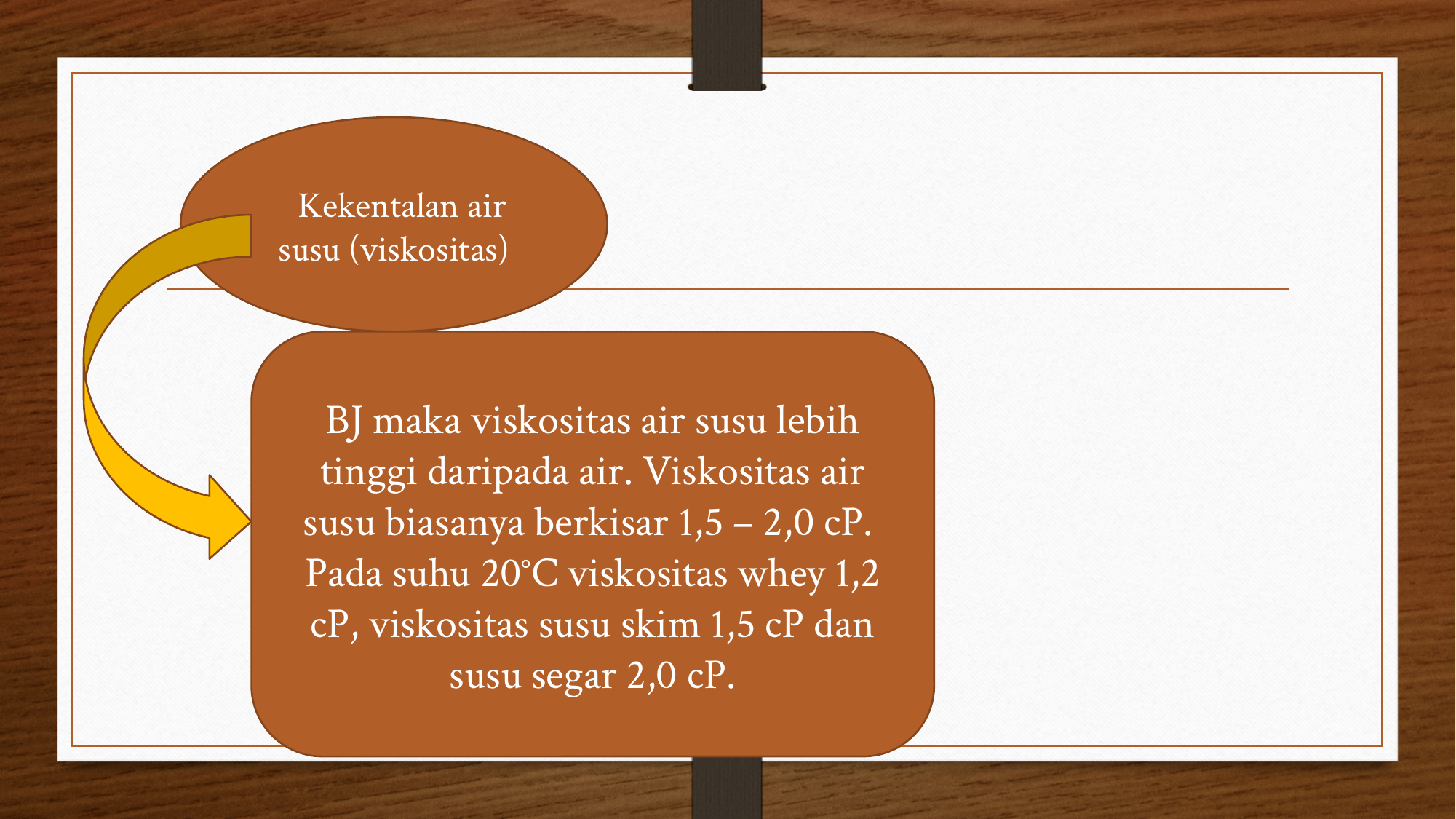

#
  Kekentalan air susu (viskositas)

BJ maka viskositas air susu lebih tinggi daripada air. Viskositas air susu biasanya berkisar 1,5 – 2,0 cP.  Pada suhu 20°C viskositas whey 1,2 cP, viskositas susu skim 1,5 cP dan susu segar 2,0 cP.